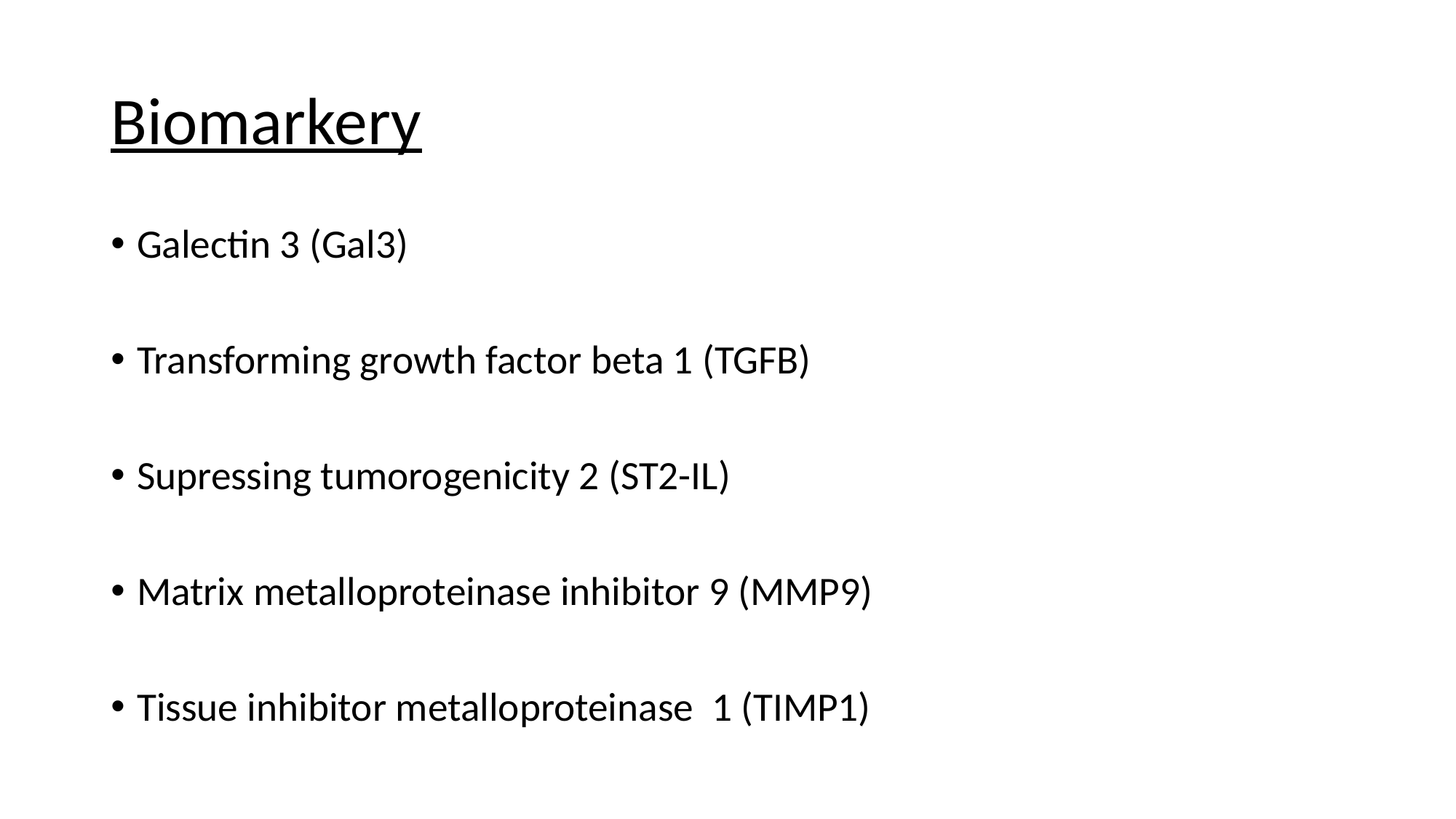

# Biomarkery
Galectin 3 (Gal3)

Transforming growth factor beta 1 (TGFB)

Supressing tumorogenicity 2 (ST2-IL)

Matrix metalloproteinase inhibitor 9 (MMP9)

Tissue inhibitor metalloproteinase  1 (TIMP1)